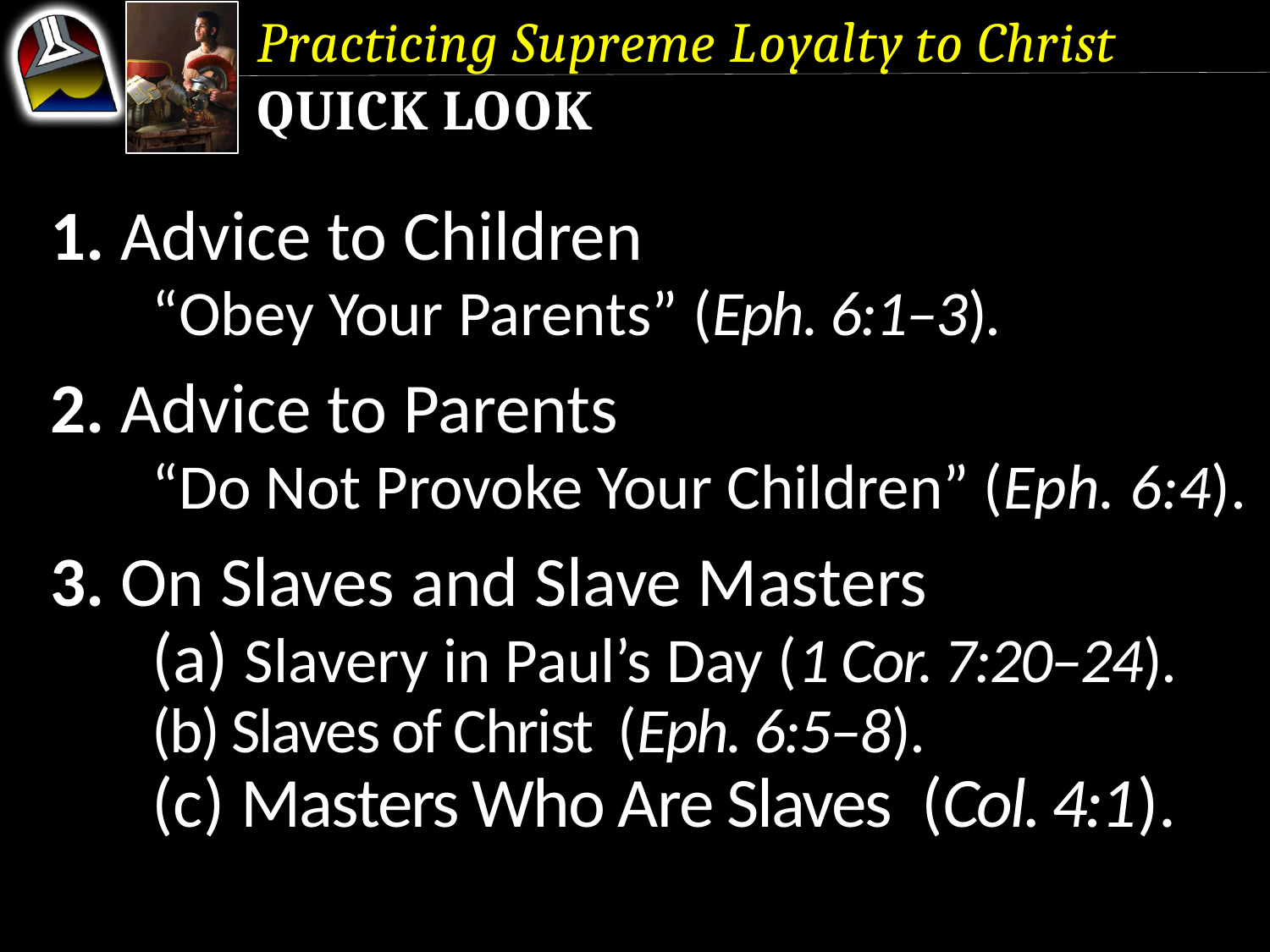

Practicing Supreme Loyalty to Christ
Quick Look
1. Advice to Children
	“Obey Your Parents” (Eph. 6:1–3).
2. Advice to Parents
	“Do Not Provoke Your Children” (Eph. 6:4).
3. On Slaves and Slave Masters
	(a) Slavery in Paul’s Day (1 Cor. 7:20–24).
	(b) Slaves of Christ  (Eph. 6:5–8).
	(c) Masters Who Are Slaves  (Col. 4:1).